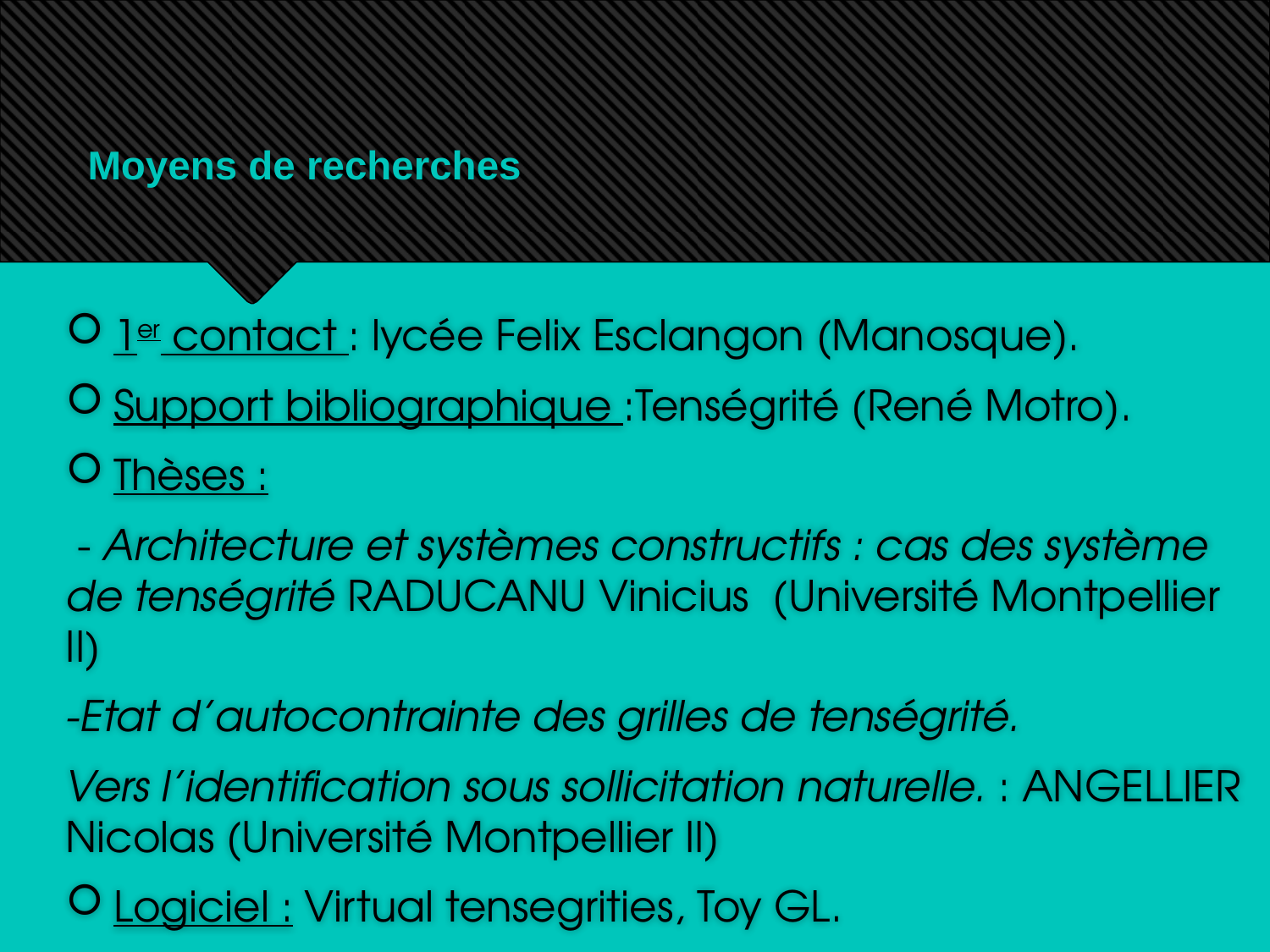

# Moyens de recherches
1er contact : lycée Felix Esclangon (Manosque).
Support bibliographique :Tenségrité (René Motro).
Thèses :
 - Architecture et systèmes constructifs : cas des système de tenségrité RADUCANU Vinicius  (Université Montpellier II)
-Etat d’autocontrainte des grilles de tenségrité.
Vers l’identification sous sollicitation naturelle. : ANGELLIER Nicolas (Université Montpellier II)
Logiciel : Virtual tensegrities, Toy GL.